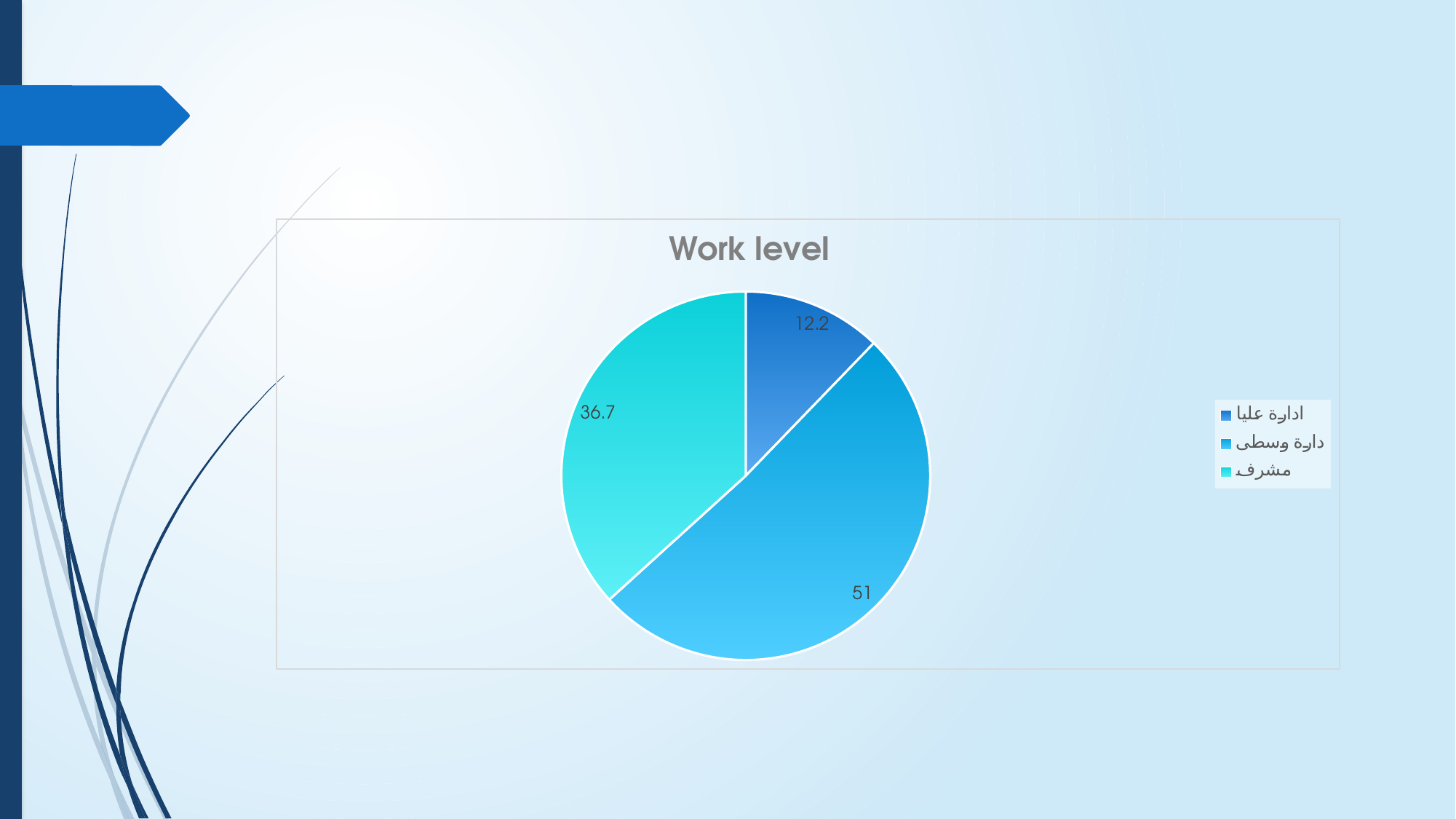

### Chart: Work level

| Category | Column2 |
|---|---|
| ادارة عليا | 12.2 |
| دارة وسطى | 51.0 |
| مشرف | 36.7 |